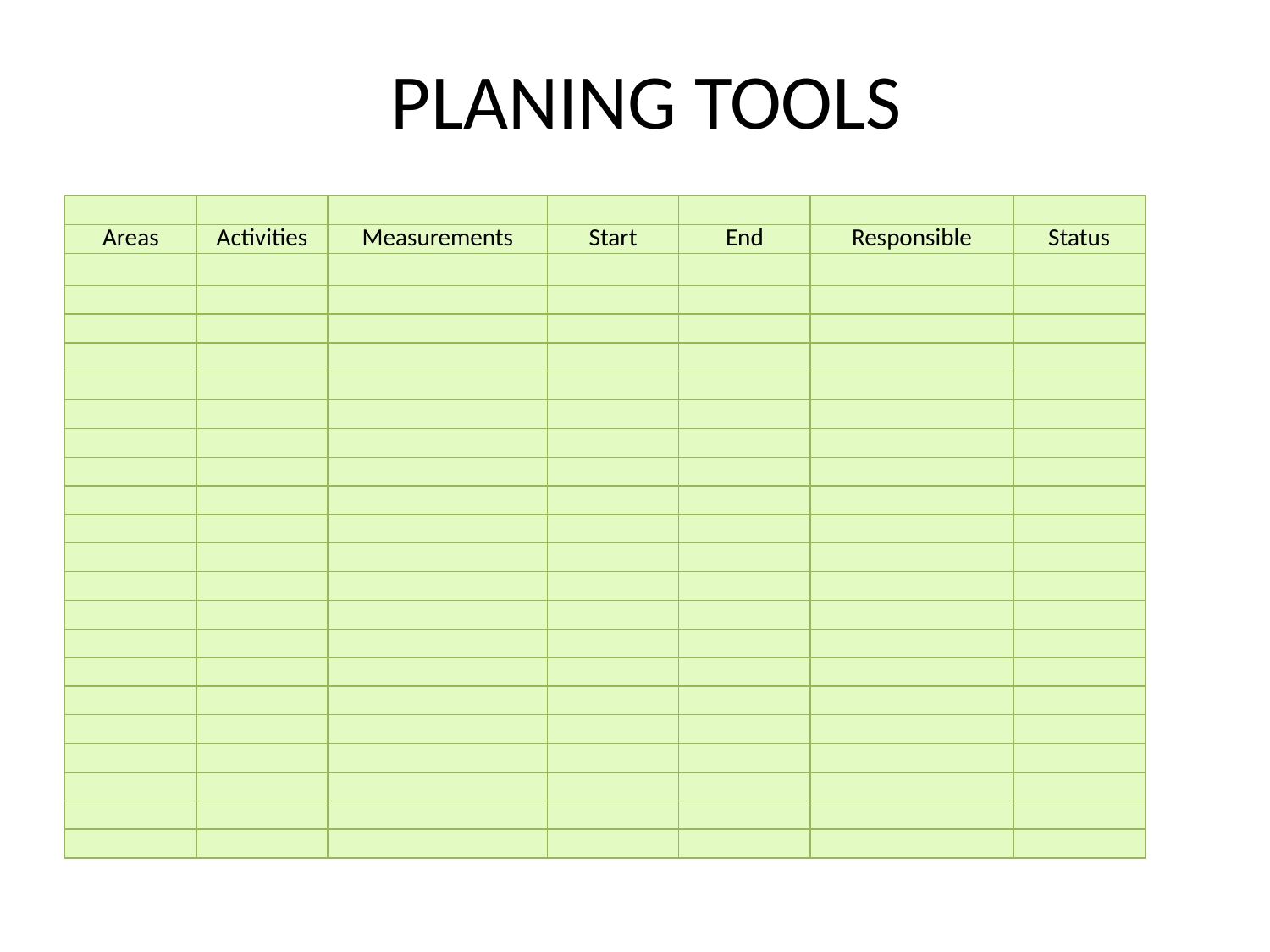

# PLANING TOOLS
|  |  |  |  |  |  |  |
| --- | --- | --- | --- | --- | --- | --- |
| Areas | Activities | Measurements | Start | End | Responsible | Status |
|  |  |  |  |  |  |  |
|  |  |  |  |  |  |  |
|  |  |  |  |  |  |  |
|  |  |  |  |  |  |  |
|  |  |  |  |  |  |  |
|  |  |  |  |  |  |  |
|  |  |  |  |  |  |  |
|  |  |  |  |  |  |  |
|  |  |  |  |  |  |  |
|  |  |  |  |  |  |  |
|  |  |  |  |  |  |  |
|  |  |  |  |  |  |  |
|  |  |  |  |  |  |  |
|  |  |  |  |  |  |  |
|  |  |  |  |  |  |  |
|  |  |  |  |  |  |  |
|  |  |  |  |  |  |  |
|  |  |  |  |  |  |  |
|  |  |  |  |  |  |  |
|  |  |  |  |  |  |  |
|  |  |  |  |  |  |  |